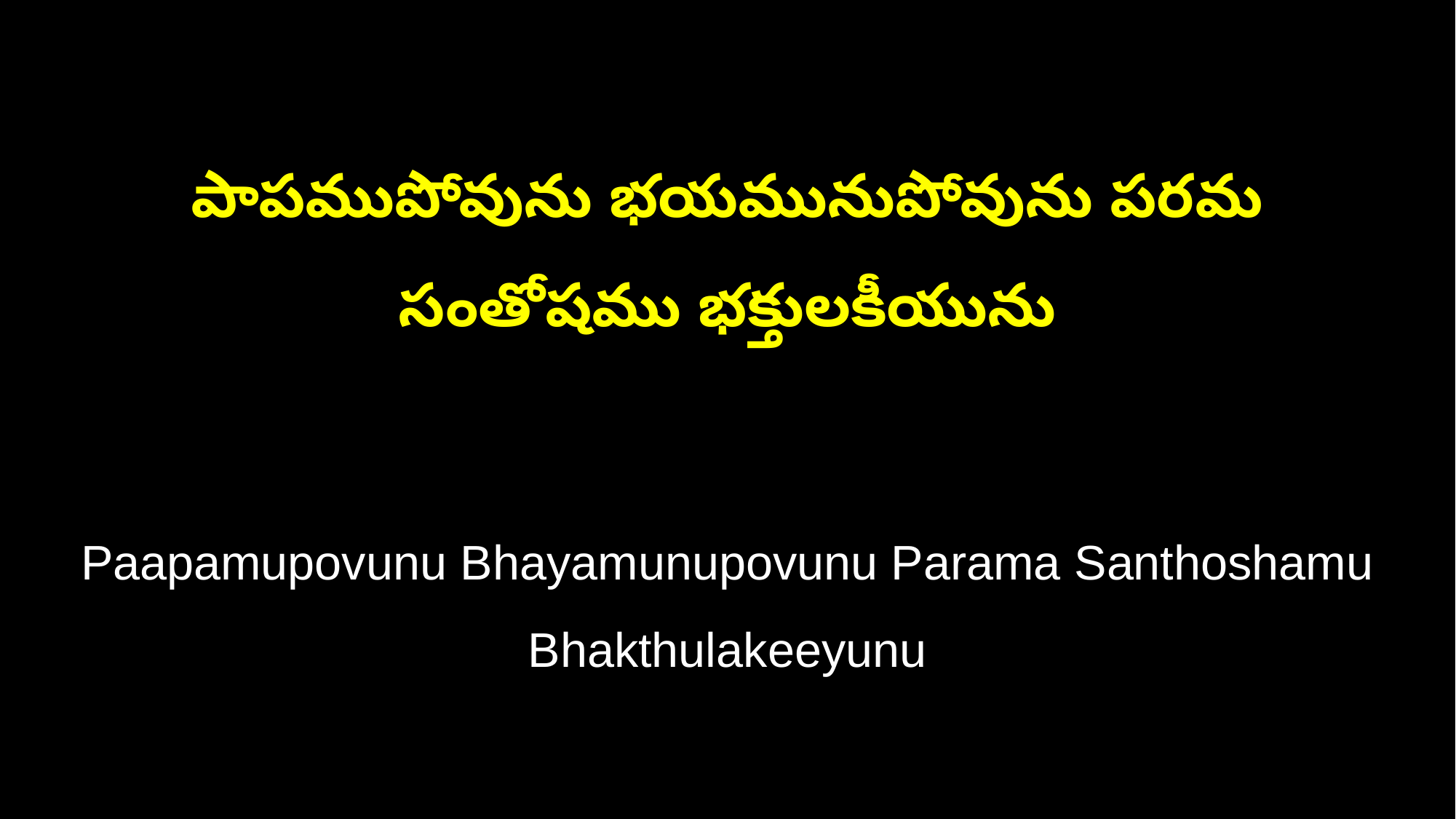

పాపముపోవును భయమునుపోవును పరమ సంతోషము భక్తులకీయును
Paapamupovunu Bhayamunupovunu Parama Santhoshamu Bhakthulakeeyunu